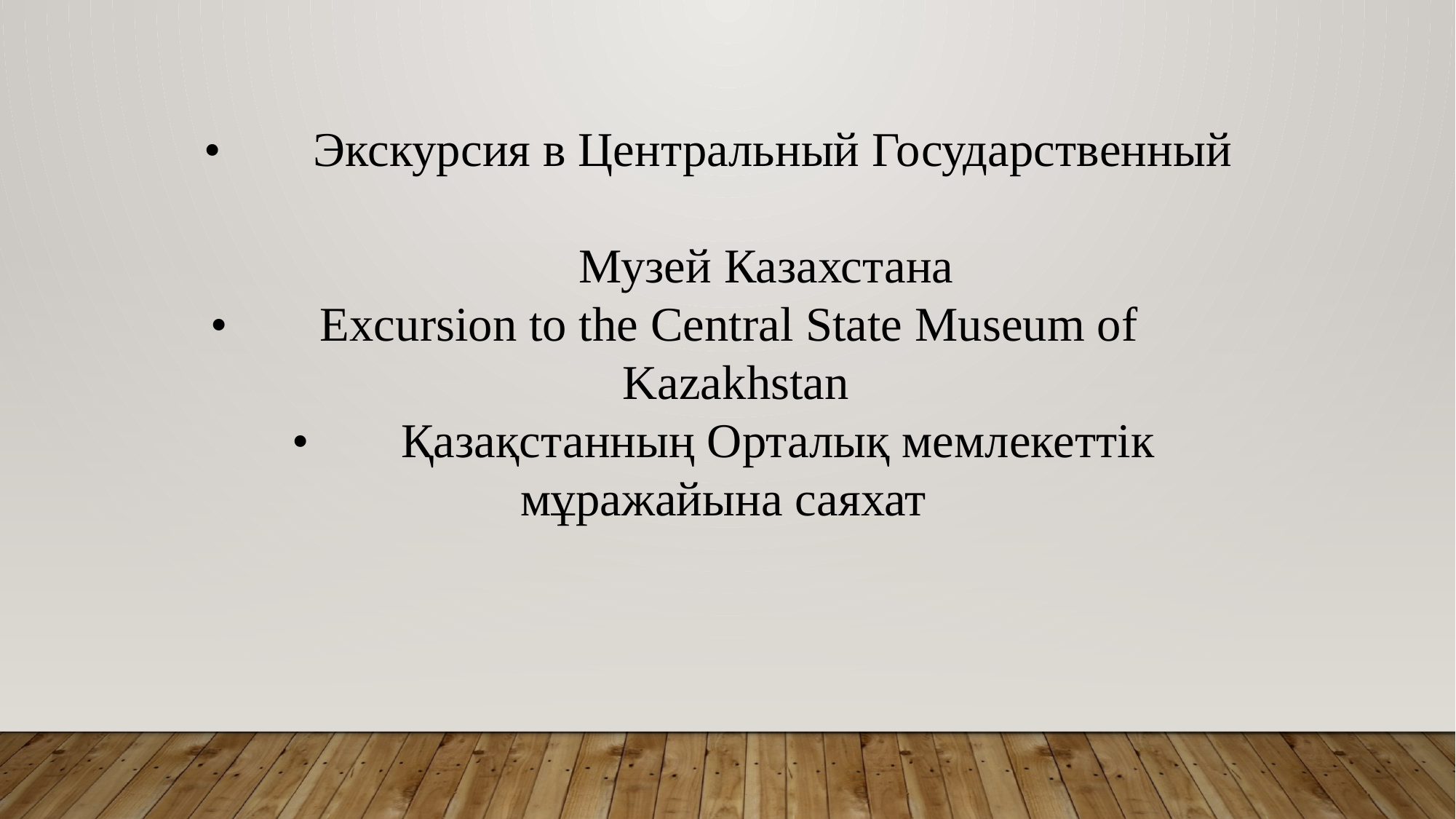

•	Экскурсия в Центральный Государственный
     Музей Казахстана
•	Excursion to the Central State Museum of           Kazakhstan
•	Қазақстанның Орталық мемлекеттік   мұражайына саяхат